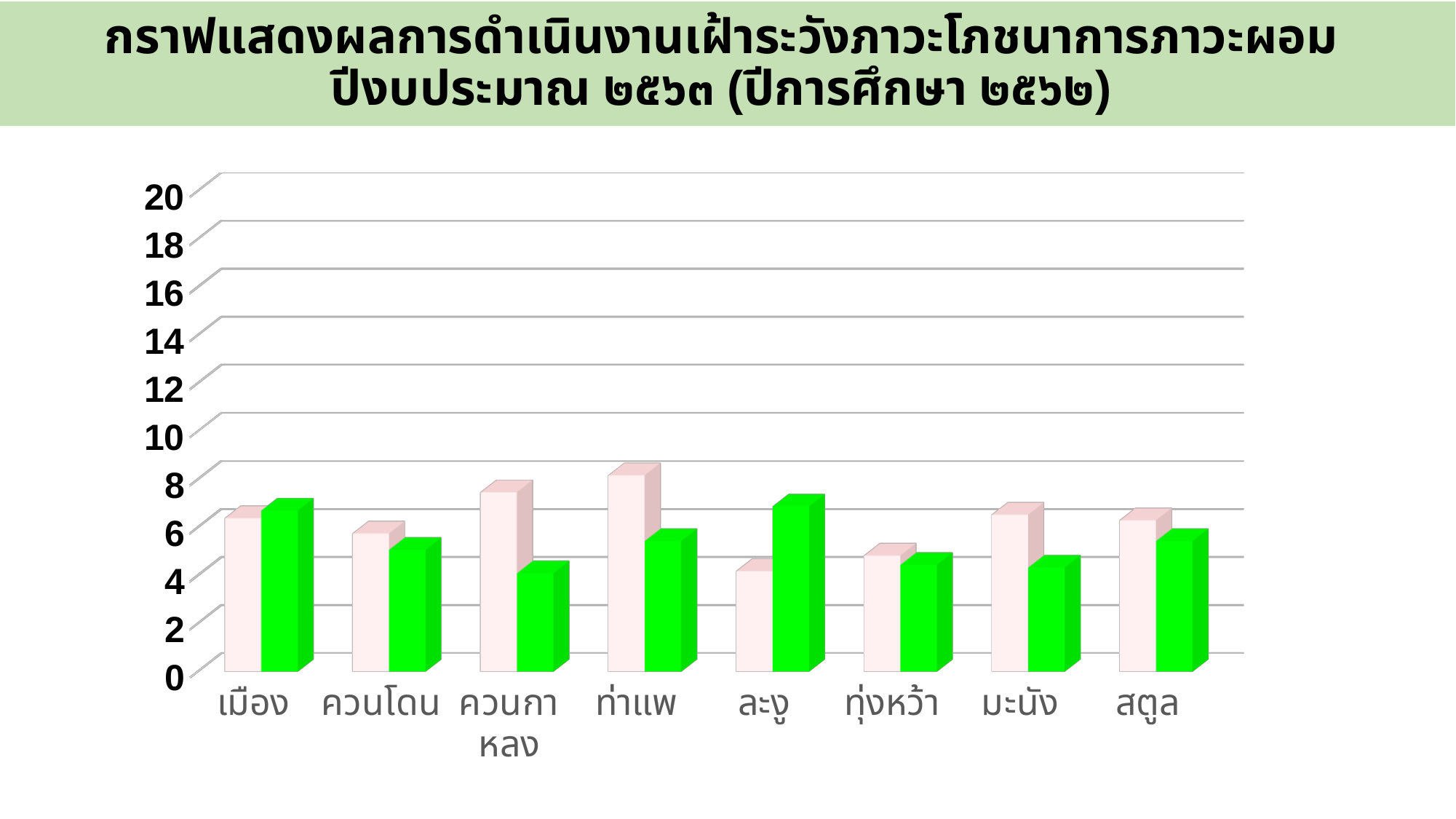

# กราฟแสดงผลการดำเนินงานเฝ้าระวังภาวะโภชนาการภาวะผอม ปีงบประมาณ ๒๕๖๓ (ปีการศึกษา ๒๕๖๒)

[unsupported chart]